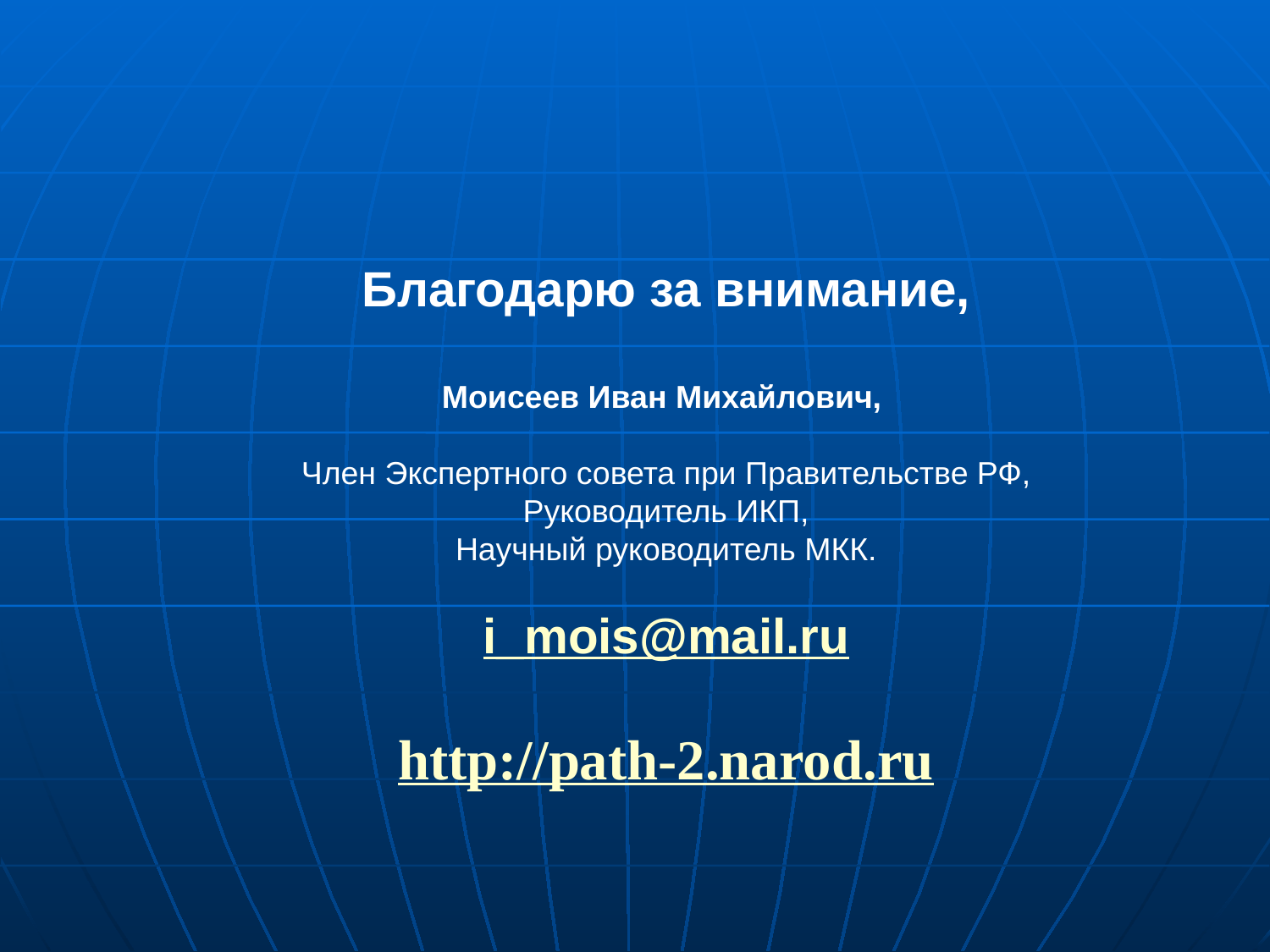

Благодарю за внимание,

Моисеев Иван Михайлович,

Член Экспертного совета при Правительстве РФ,
Руководитель ИКП,
Научный руководитель МКК.

i_mois@mail.ru

http://path-2.narod.ru